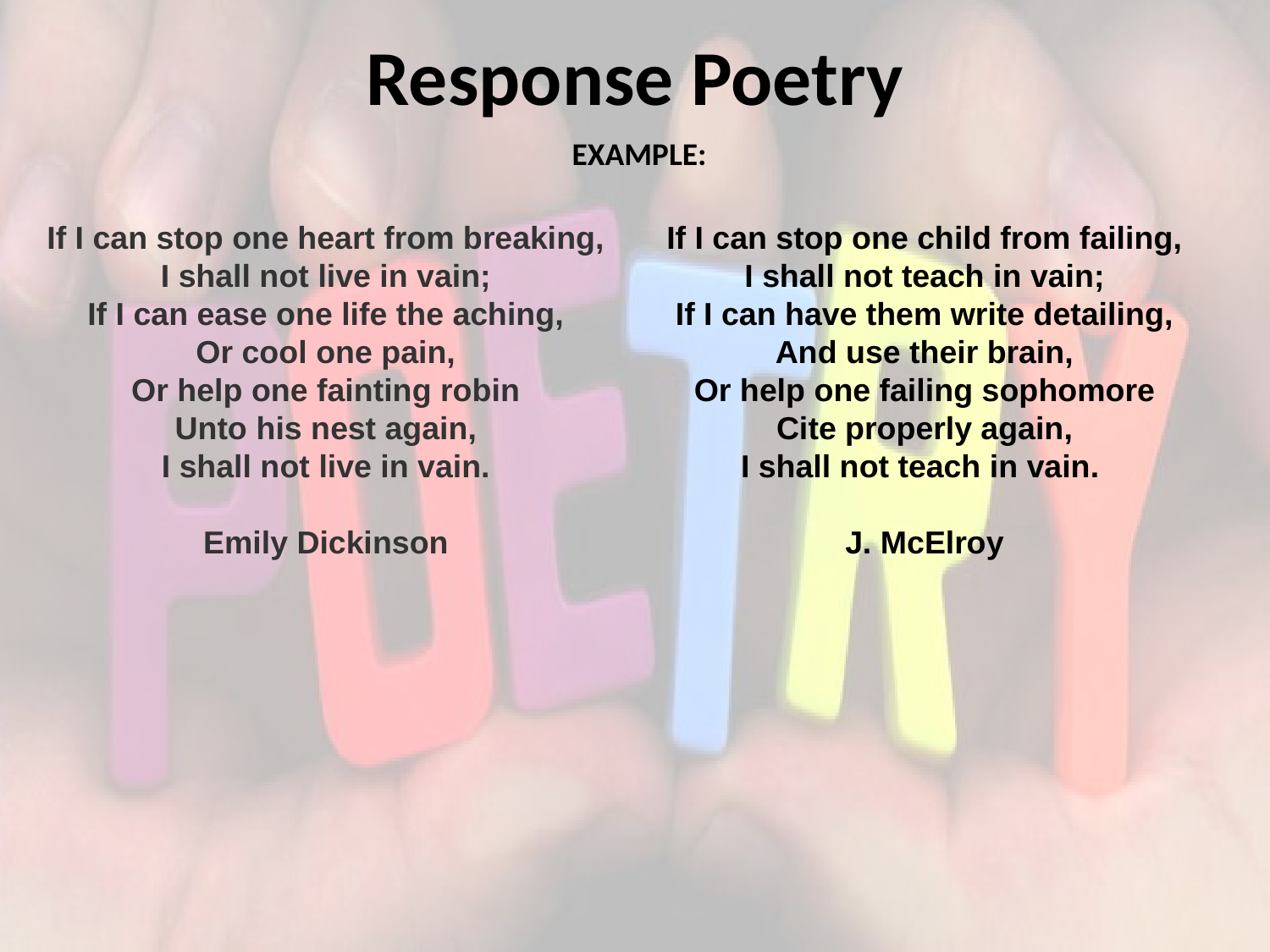

Response Poetry
EXAMPLE:
If I can stop one heart from breaking,
I shall not live in vain;
If I can ease one life the aching,
Or cool one pain,
Or help one fainting robin
Unto his nest again,
I shall not live in vain.
Emily Dickinson

If I can stop one child from failing,
I shall not teach in vain;
If I can have them write detailing,
And use their brain,
Or help one failing sophomore
Cite properly again,
I shall not teach in vain.
J. McElroy